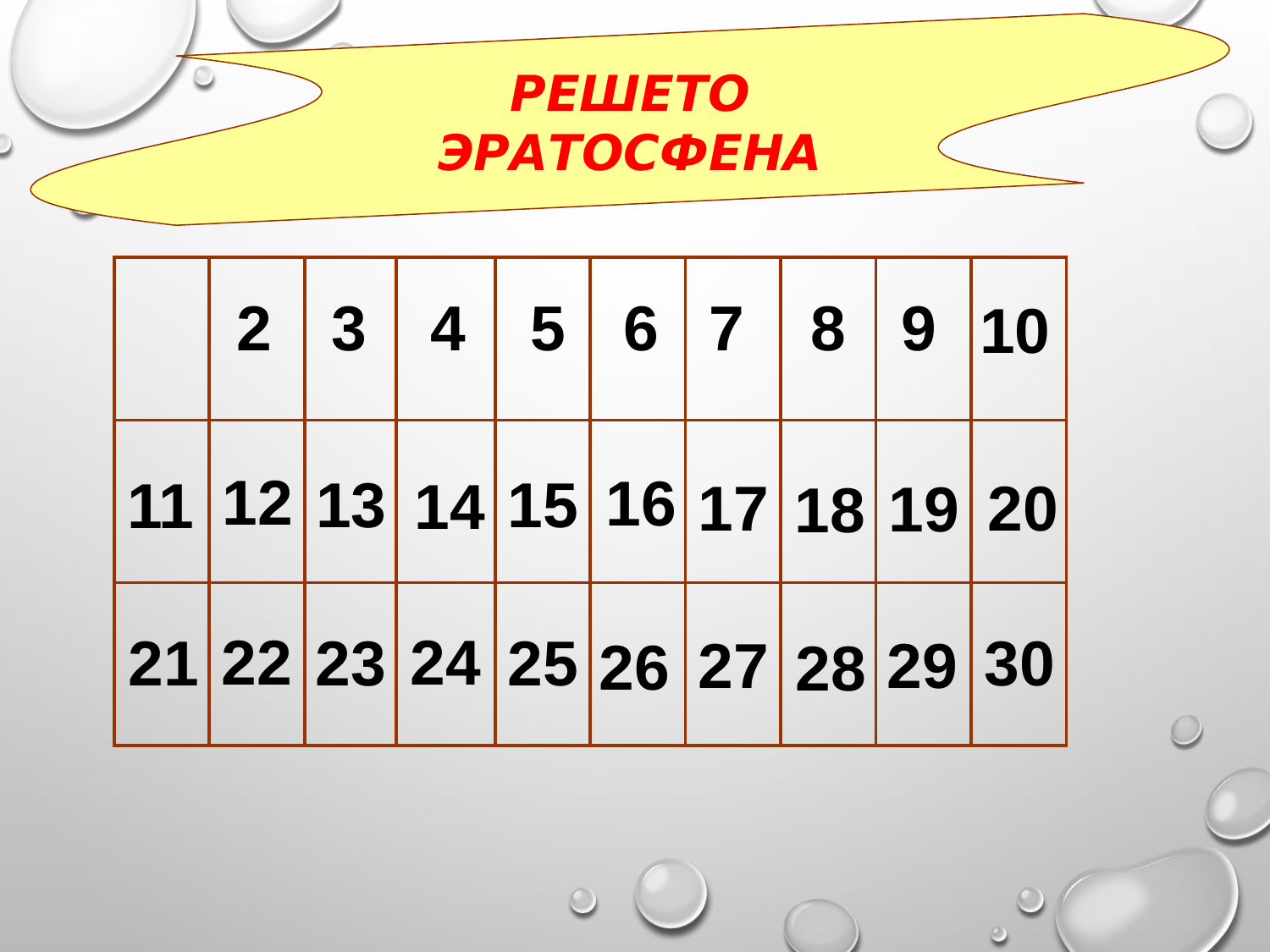

РЕШЕТО ЭРАТОСФЕНА

|  |  |  |  |  |  |  |  |  |  |
| --- | --- | --- | --- | --- | --- | --- | --- | --- | --- |
|  |  |  |  |  |  |  |  |  |  |
|  |  |  |  |  |  |  |  |  |  |
6
7
9
2
3
4
8
5
10

12
16
15
13
11
14
17
20
19
18
22
24
25
30
21
23
27
29
26
28